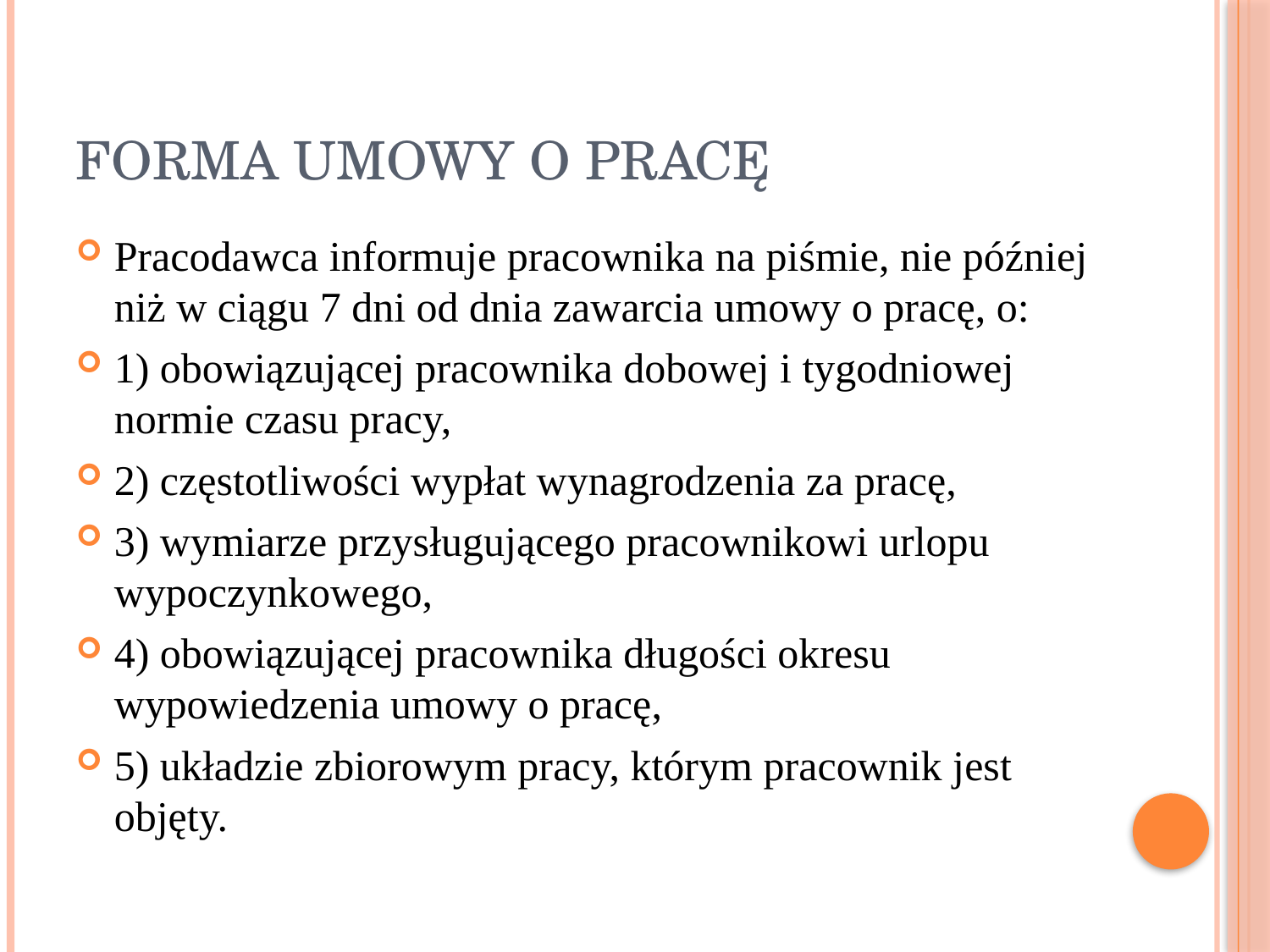

# Forma umowy o pracę
Pracodawca informuje pracownika na piśmie, nie później niż w ciągu 7 dni od dnia zawarcia umowy o pracę, o:
1) obowiązującej pracownika dobowej i tygodniowej normie czasu pracy,
2) częstotliwości wypłat wynagrodzenia za pracę,
3) wymiarze przysługującego pracownikowi urlopu wypoczynkowego,
4) obowiązującej pracownika długości okresu wypowiedzenia umowy o pracę,
5) układzie zbiorowym pracy, którym pracownik jest objęty.